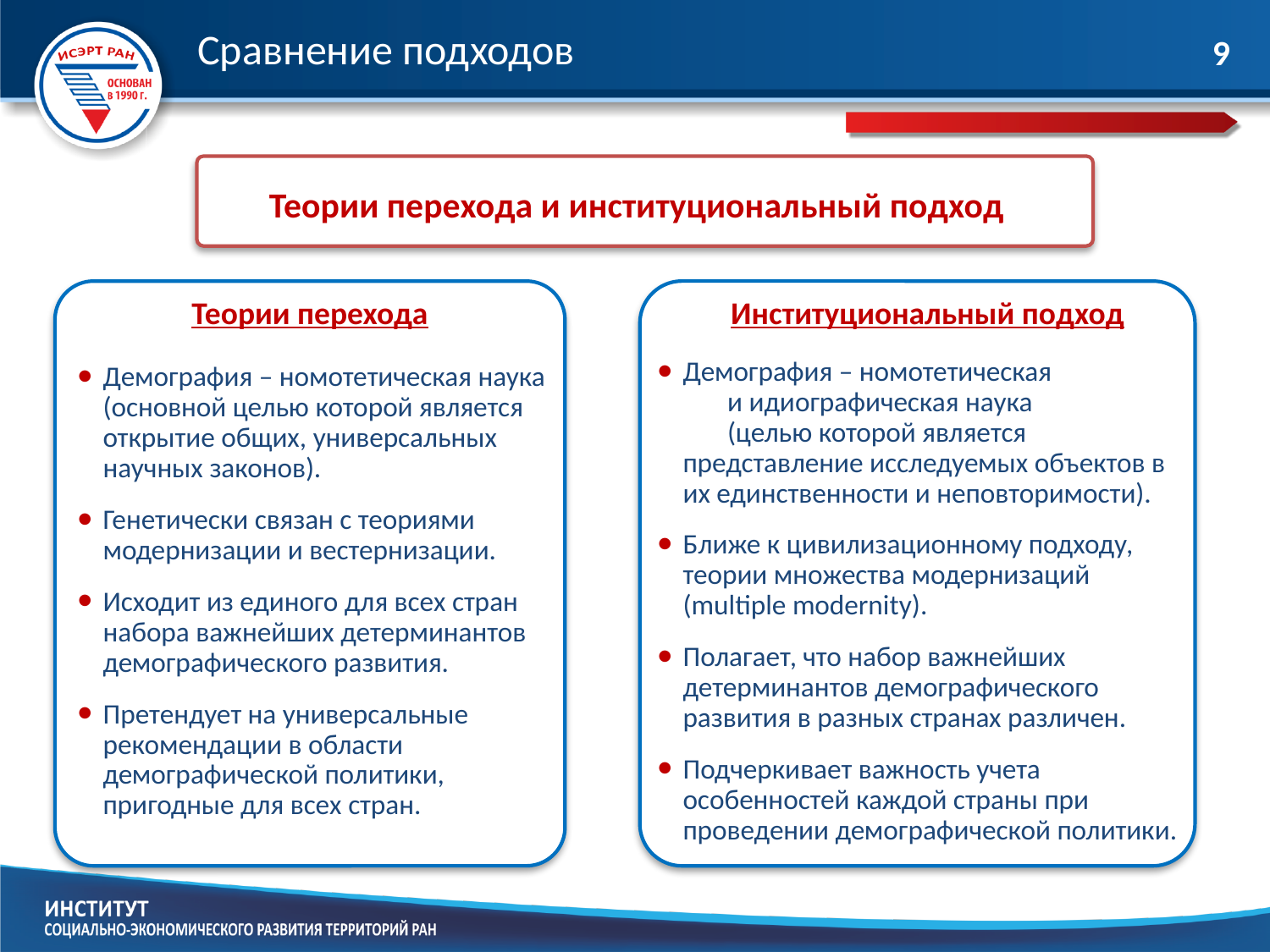

Сравнение подходов
9

# Теории перехода и институциональный подход

Теории перехода
Институциональный подход
Демография – номотетическая                            и идиографическая наука                               (целью которой является представление исследуемых объектов в их единственности и неповторимости).
Ближе к цивилизационному подходу, теории множества модернизаций   (multiple modernity).
Полагает, что набор важнейших детерминантов демографического развития в разных странах различен.
Подчеркивает важность учета особенностей каждой страны при проведении демографической политики.
Демография – номотетическая наука (основной целью которой является открытие общих, универсальных научных законов).
Генетически связан с теориями модернизации и вестернизации.
Исходит из единого для всех стран набора важнейших детерминантов демографического развития.
Претендует на универсальные рекомендации в области демографической политики, пригодные для всех стран.